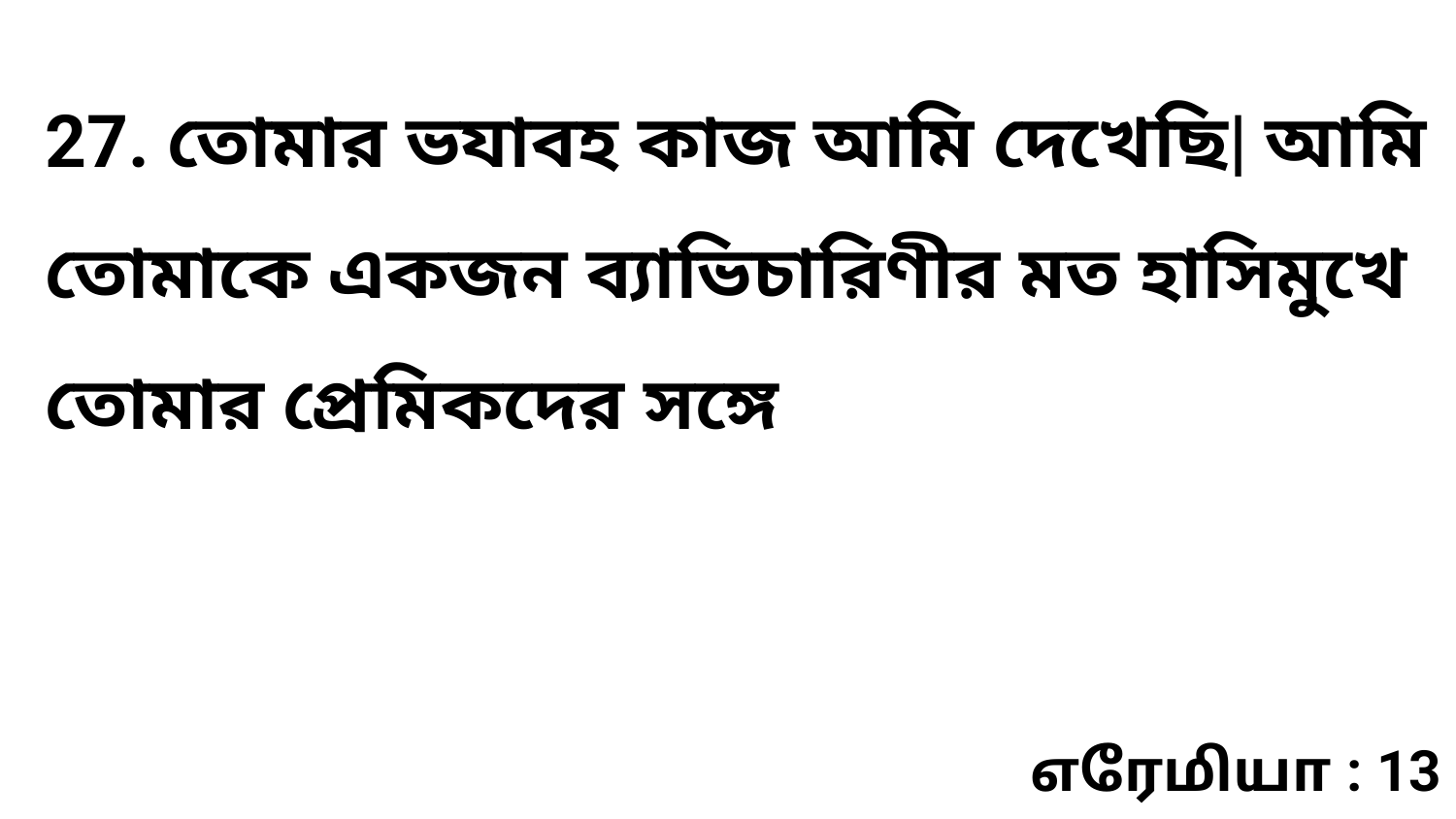

27. তোমার ভযাবহ কাজ আমি দেখেছি| আমি তোমাকে একজন ব্যাভিচারিণীর মত হাসিমুখে তোমার প্রেমিকদের সঙ্গে
எரேமியா : 13